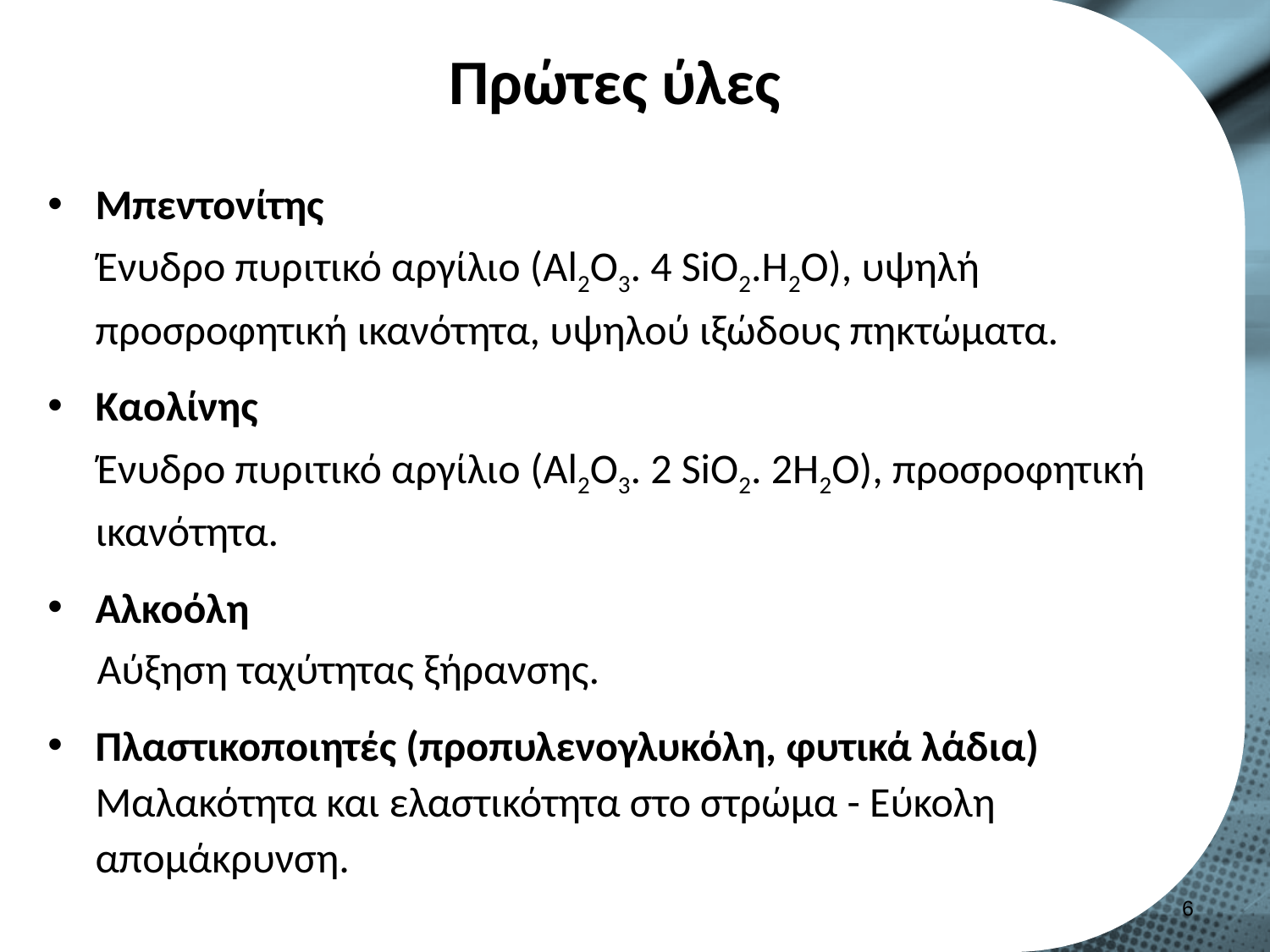

# Πρώτες ύλες
Μπεντονίτης
Ένυδρο πυριτικό αργίλιο (Αl2O3. 4 SiO2.H2O), υψηλή προσροφητική ικανότητα, υψηλού ιξώδους πηκτώματα.
Καολίνης
Ένυδρο πυριτικό αργίλιο (Αl2O3. 2 SiO2. 2H2O), προσροφητική ικανότητα.
Αλκοόλη
Αύξηση ταχύτητας ξήρανσης.
Πλαστικοποιητές (προπυλενογλυκόλη, φυτικά λάδια) Μαλακότητα και ελαστικότητα στο στρώμα - Εύκολη απομάκρυνση.
6